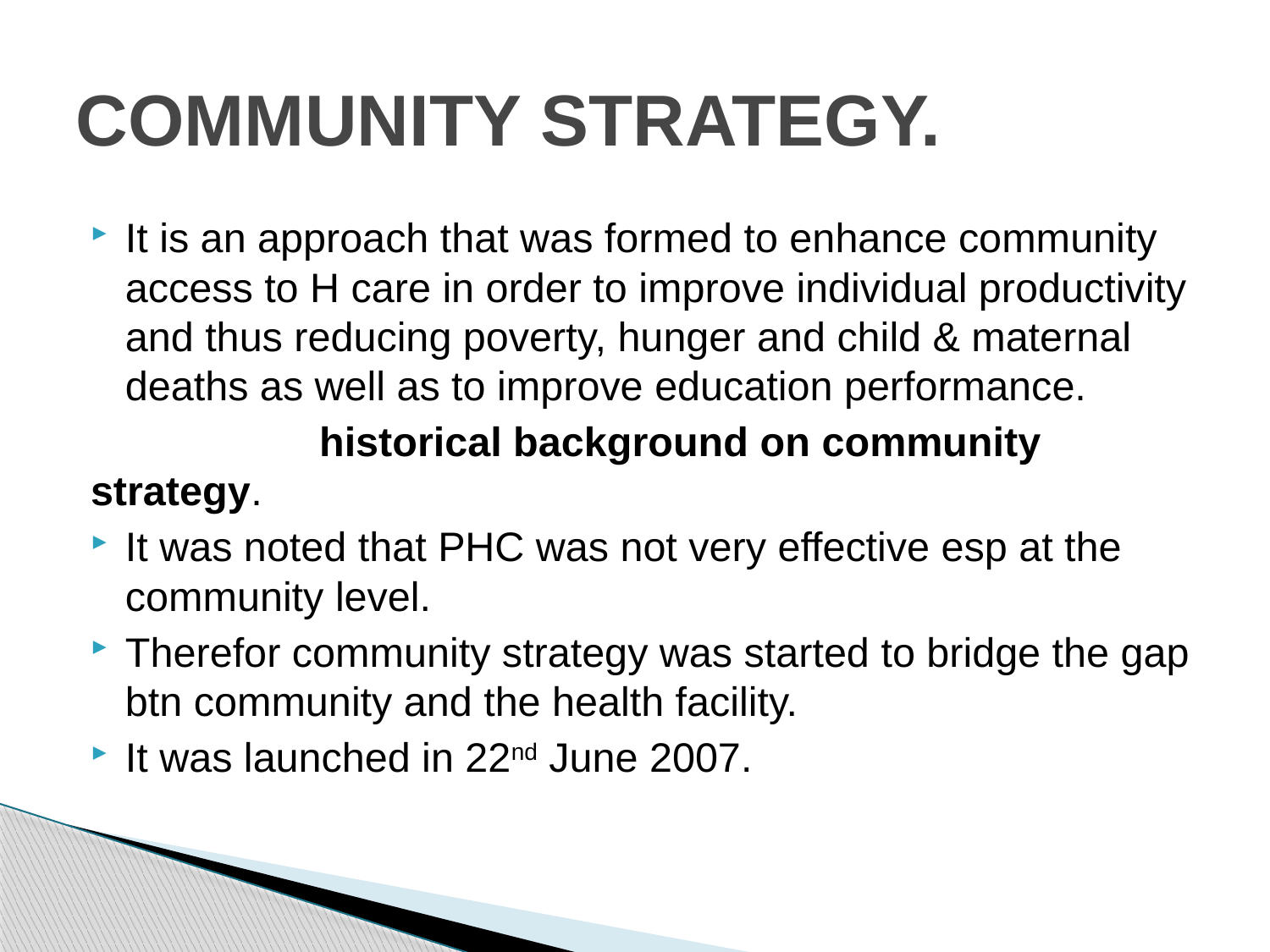

# COMMUNITY STRATEGY.
It is an approach that was formed to enhance community access to H care in order to improve individual productivity and thus reducing poverty, hunger and child & maternal deaths as well as to improve education performance.
                    historical background on community strategy.
It was noted that PHC was not very effective esp at the community level.
Therefor community strategy was started to bridge the gap btn community and the health facility.
It was launched in 22nd June 2007.